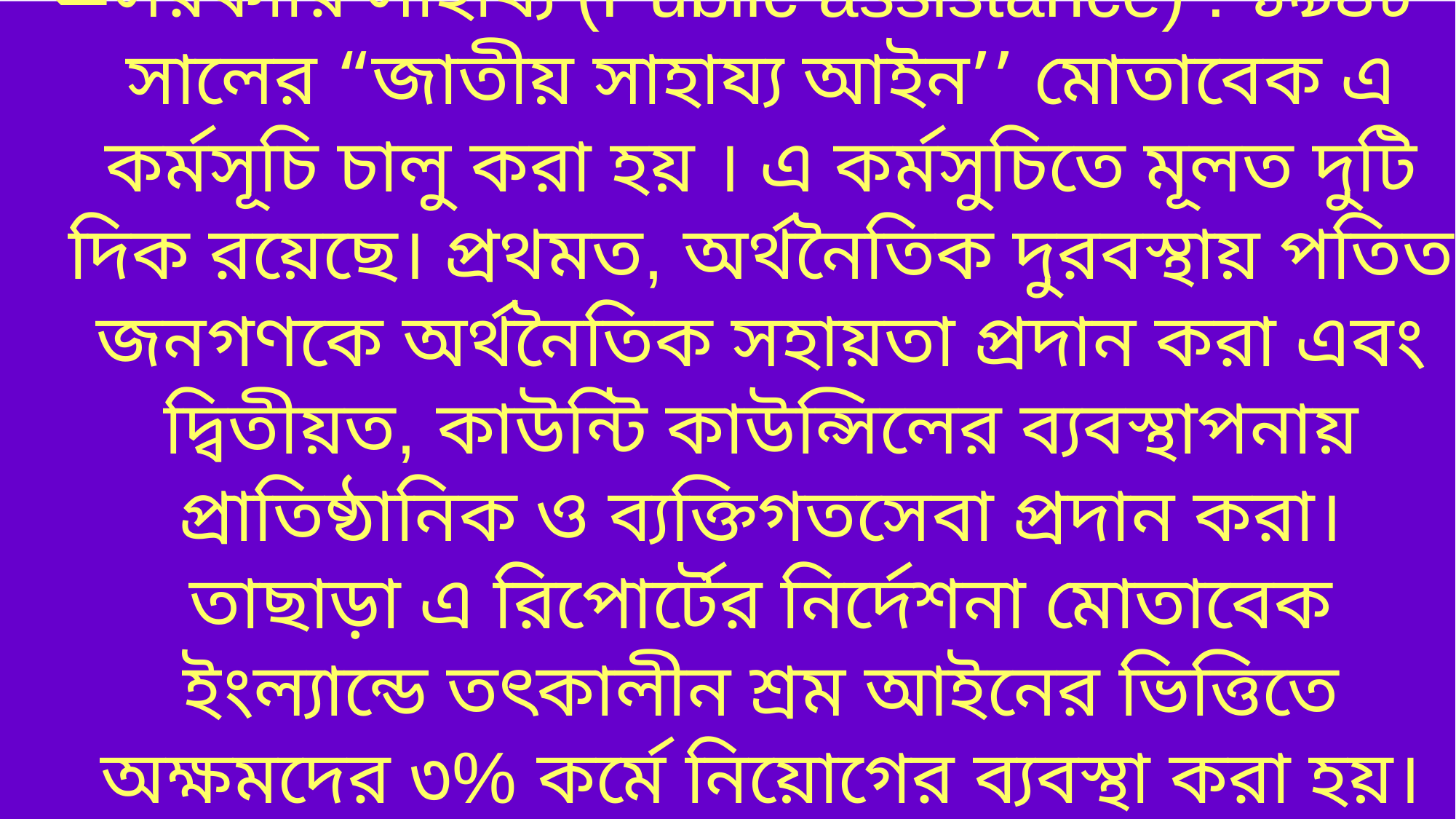

সরকারি সাহায্য (Public assistance) : ১৯৪৮ সালের “জাতীয় সাহায্য আইন’’ মোতাবেক এ কর্মসূচি চালু করা হয় । এ কর্মসুচিতে মূলত দুটি দিক রয়েছে। প্রথমত, অর্থনৈতিক দুরবস্থায় পতিত জনগণকে অর্থনৈতিক সহায়তা প্রদান করা এবং দ্বিতীয়ত, কাউন্টি কাউন্সিলের ব্যবস্থাপনায় প্রাতিষ্ঠানিক ও ব্যক্তিগতসেবা প্রদান করা। তাছাড়া এ রিপোর্টের নির্দেশনা মোতাবেক ইংল্যান্ডে তৎকালীন শ্রম আইনের ভিত্তিতে অক্ষমদের ৩% কর্মে নিয়োগের ব্যবস্থা করা হয়।